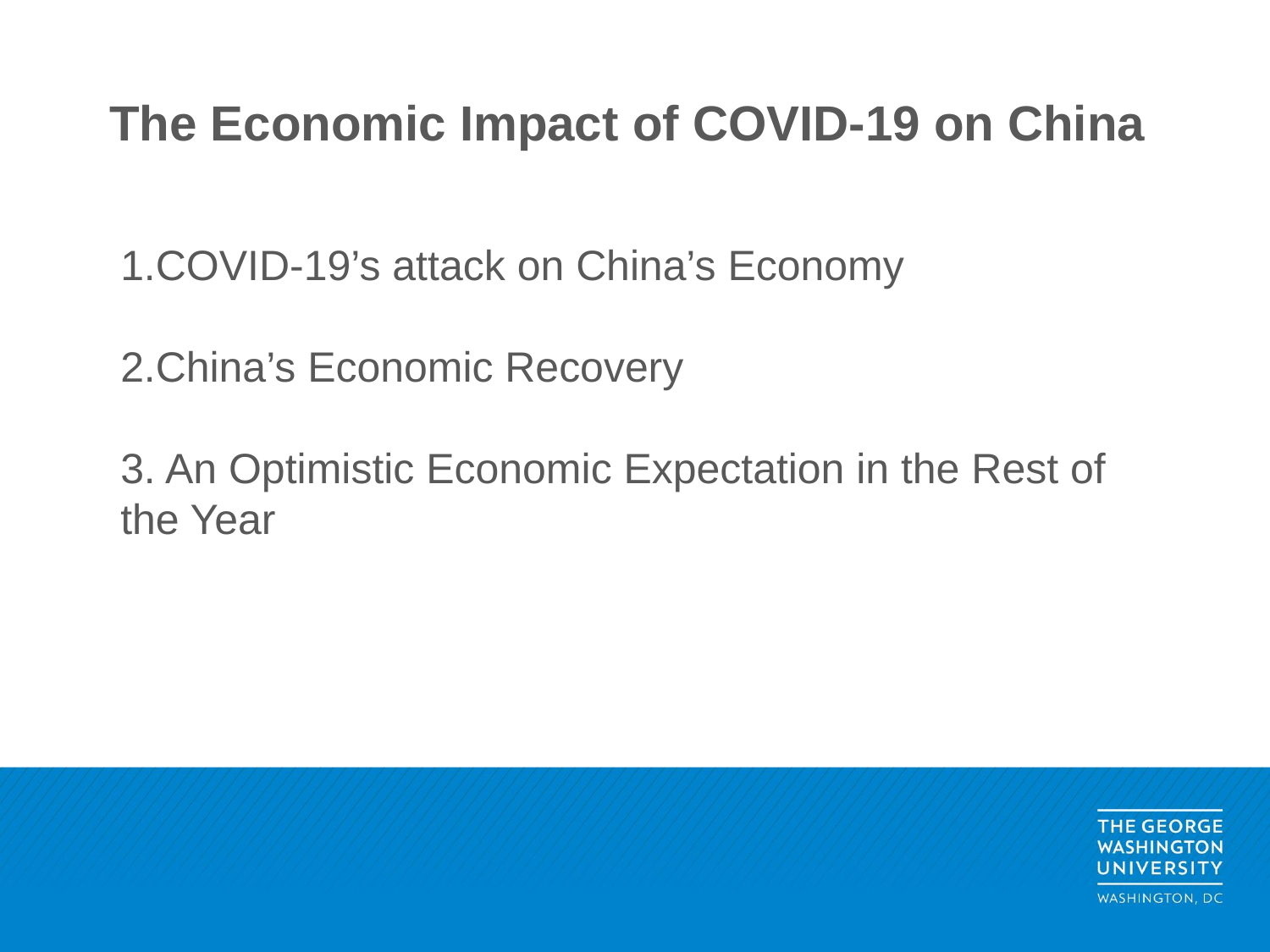

# The Economic Impact of COVID-19 on China
1.COVID-19’s attack on China’s Economy

2.China’s Economic Recovery

3. An Optimistic Economic Expectation in the Rest of the Year